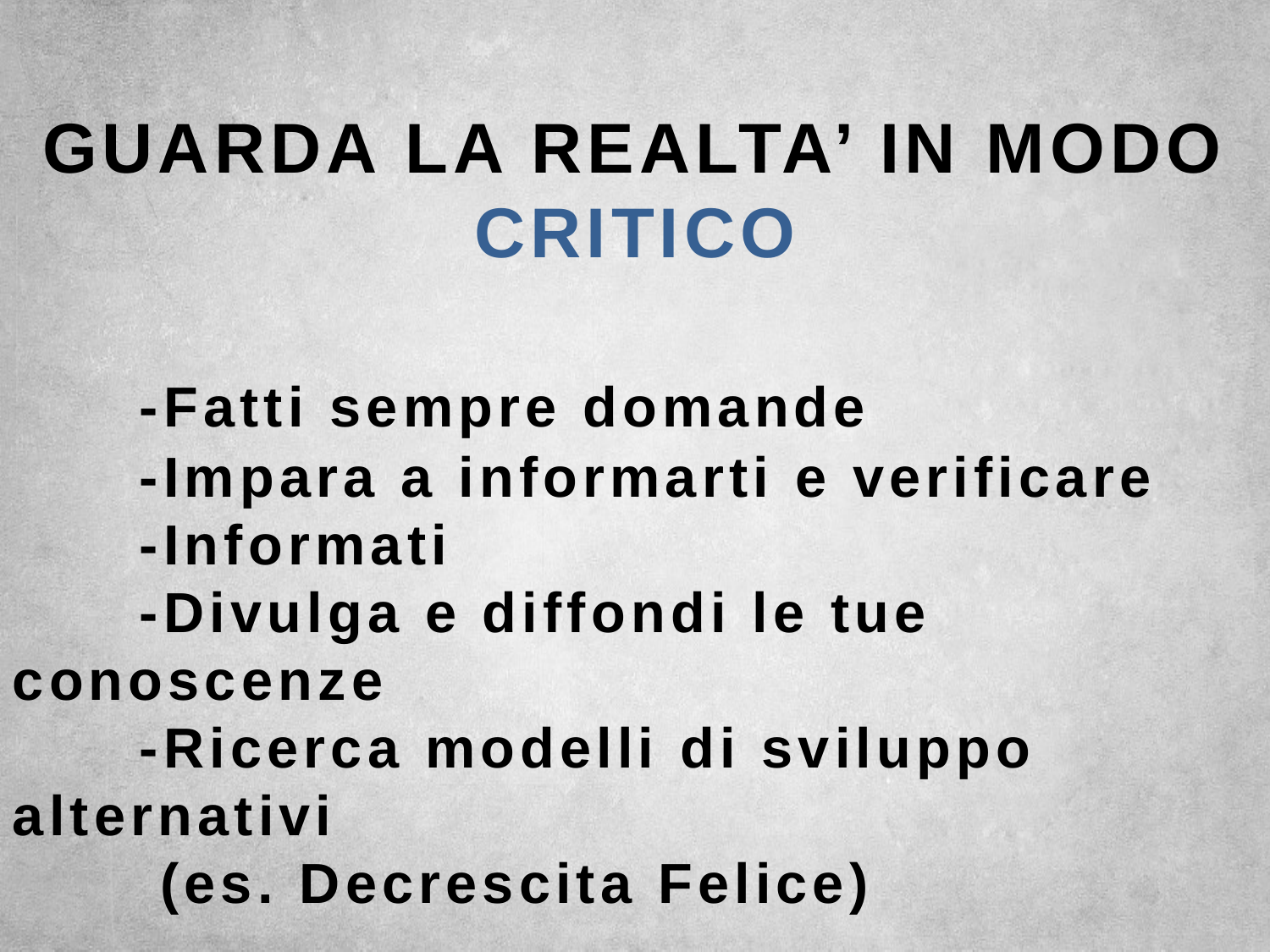

GUARDA LA REALTA’ IN MODO CRITICO

	-Fatti sempre domande
	-Impara a informarti e verificare
	-Informati
	-Divulga e diffondi le tue conoscenze
	-Ricerca modelli di sviluppo alternativi
	 (es. Decrescita Felice)